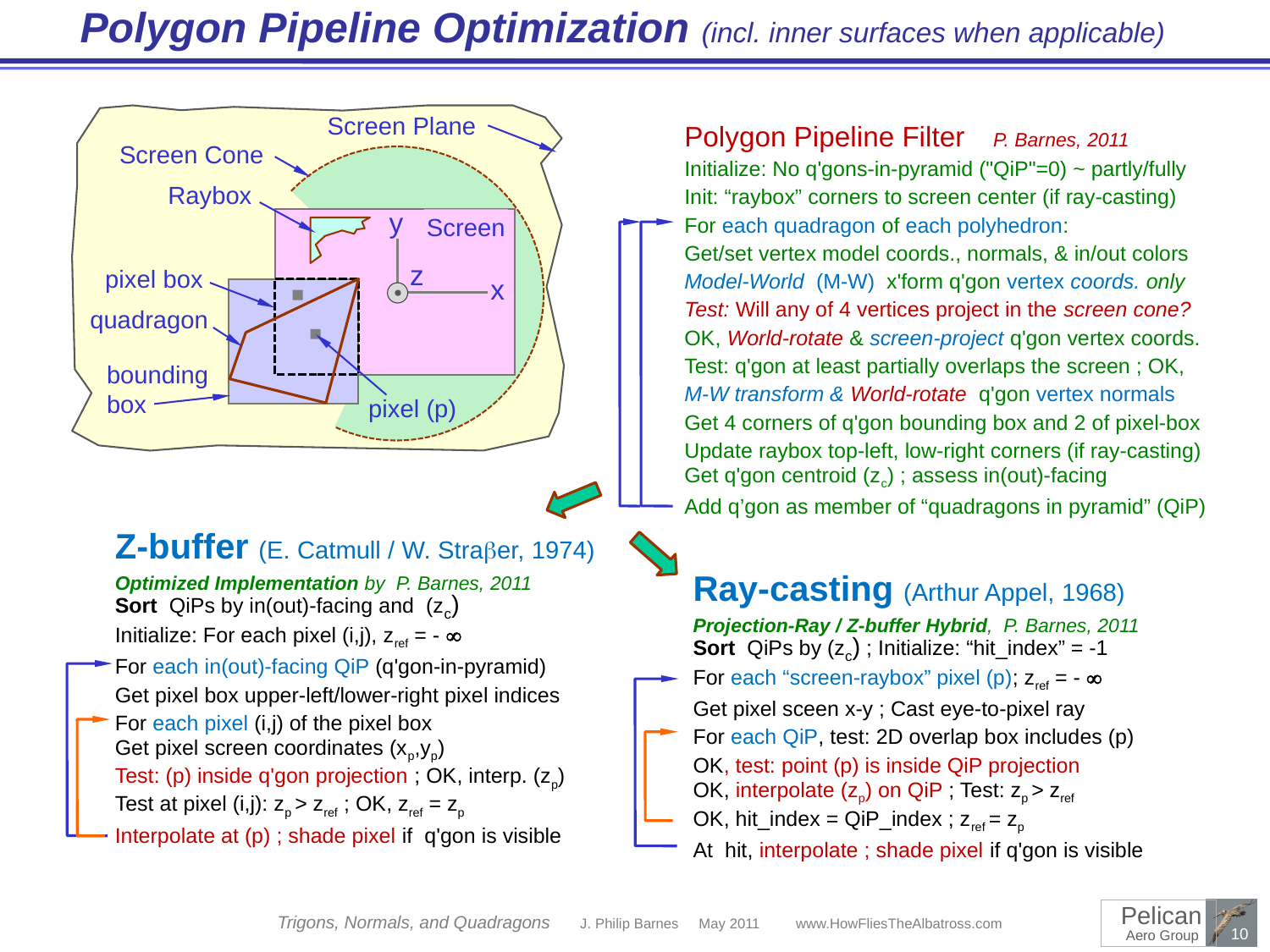

Polygon Pipeline Optimization (incl. inner surfaces when applicable)

Screen Plane
Polygon Pipeline Filter    P. Barnes, 2011
Initialize: No q'gons-in-pyramid ("QiP"=0) ~ partly/fully
Init: “raybox” corners to screen center (if ray-casting)
For each quadragon of each polyhedron:
Get/set vertex model coords., normals, & in/out colors
Model-World  (M-W)  x'form q'gon vertex coords. only
Test: Will any of 4 vertices project in the screen cone?
OK, World-rotate & screen-project q'gon vertex coords.
Test: q'gon at least partially overlaps the screen ; OK,
M-W transform & World-rotate  q'gon vertex normals
Get 4 corners of q'gon bounding box and 2 of pixel-box
Update raybox top-left, low-right corners (if ray-casting)
Get q'gon centroid (zc) ; assess in(out)-facing
Add q’gon as member of “quadragons in pyramid” (QiP)

Screen Cone

Raybox
y

Screen

z
pixel box
x

quadragon

bounding
box

pixel (p)

Z-buffer (E. Catmull / W. Straβer, 1974)
Optimized Implementation by  P. Barnes, 2011
Sort  QiPs by in(out)-facing and  (zc)
Initialize: For each pixel (i,j), zref = - ∞
For each in(out)-facing QiP (q'gon-in-pyramid)
Get pixel box upper-left/lower-right pixel indices
For each pixel (i,j) of the pixel box
Get pixel screen coordinates (xp,yp)
Test: (p) inside q'gon projection ; OK, interp. (zp)
Test at pixel (i,j): zp > zref ; OK, zref = zp
Interpolate at (p) ; shade pixel if  q'gon is visible

Ray-casting (Arthur Appel, 1968)
Projection-Ray / Z-buffer Hybrid,  P. Barnes, 2011
Sort  QiPs by (zc) ; Initialize: “hit_index” = -1
For each “screen-raybox” pixel (p); zref = - ∞
Get pixel sceen x-y ; Cast eye-to-pixel ray
For each QiP, test: 2D overlap box includes (p)
OK, test: point (p) is inside QiP projection
OK, interpolate (zp) on QiP ; Test: zp > zref
OK, hit_index = QiP_index ; zref = zp
At  hit, interpolate ; shade pixel if q'gon is visible

Trigons, Normals, and Quadragons       J. Philip Barnes     May 2011         www.HowFliesTheAlbatross.com